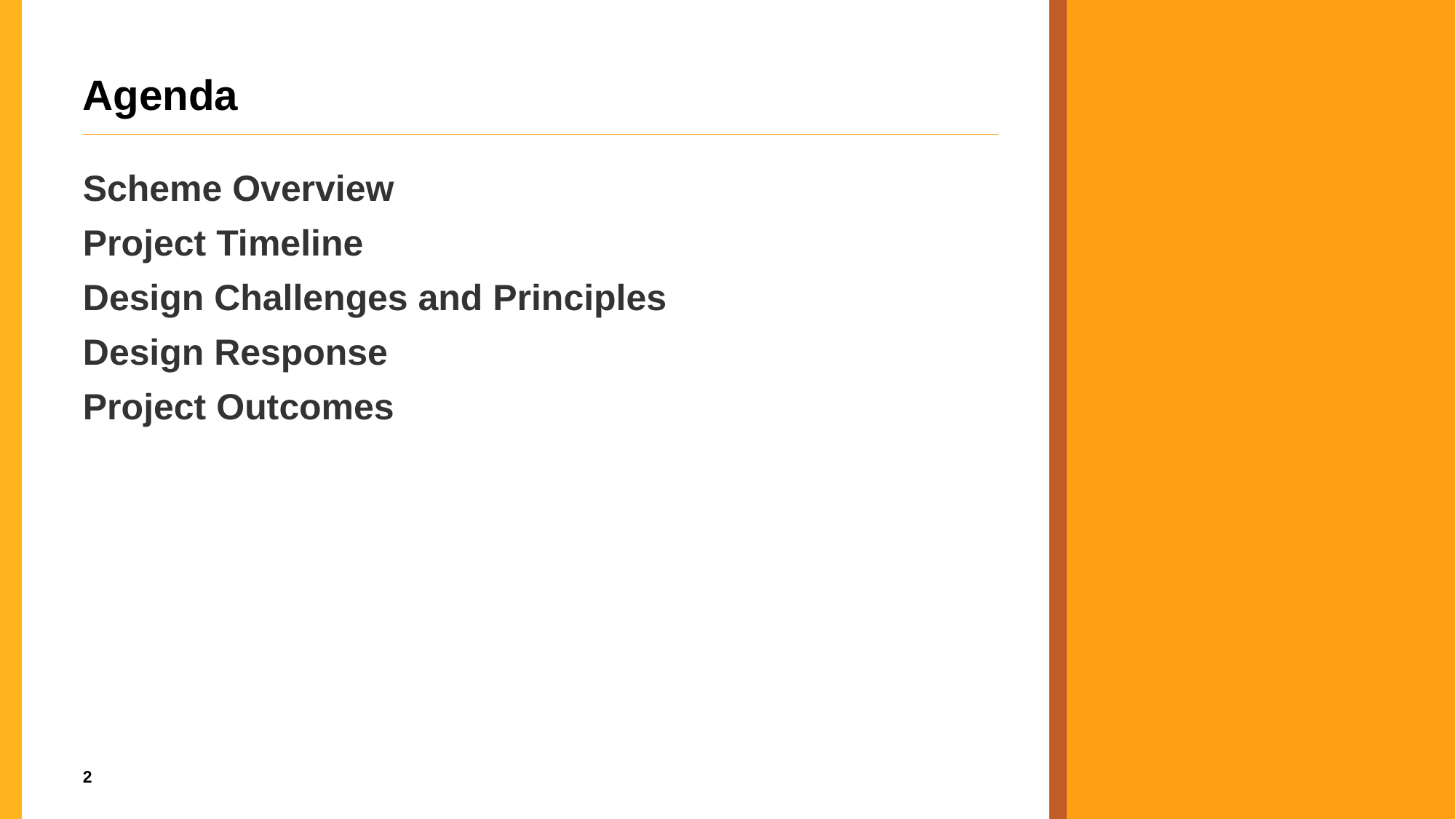

# Agenda
Scheme Overview
Project Timeline
Design Challenges and Principles
Design Response
Project Outcomes
2